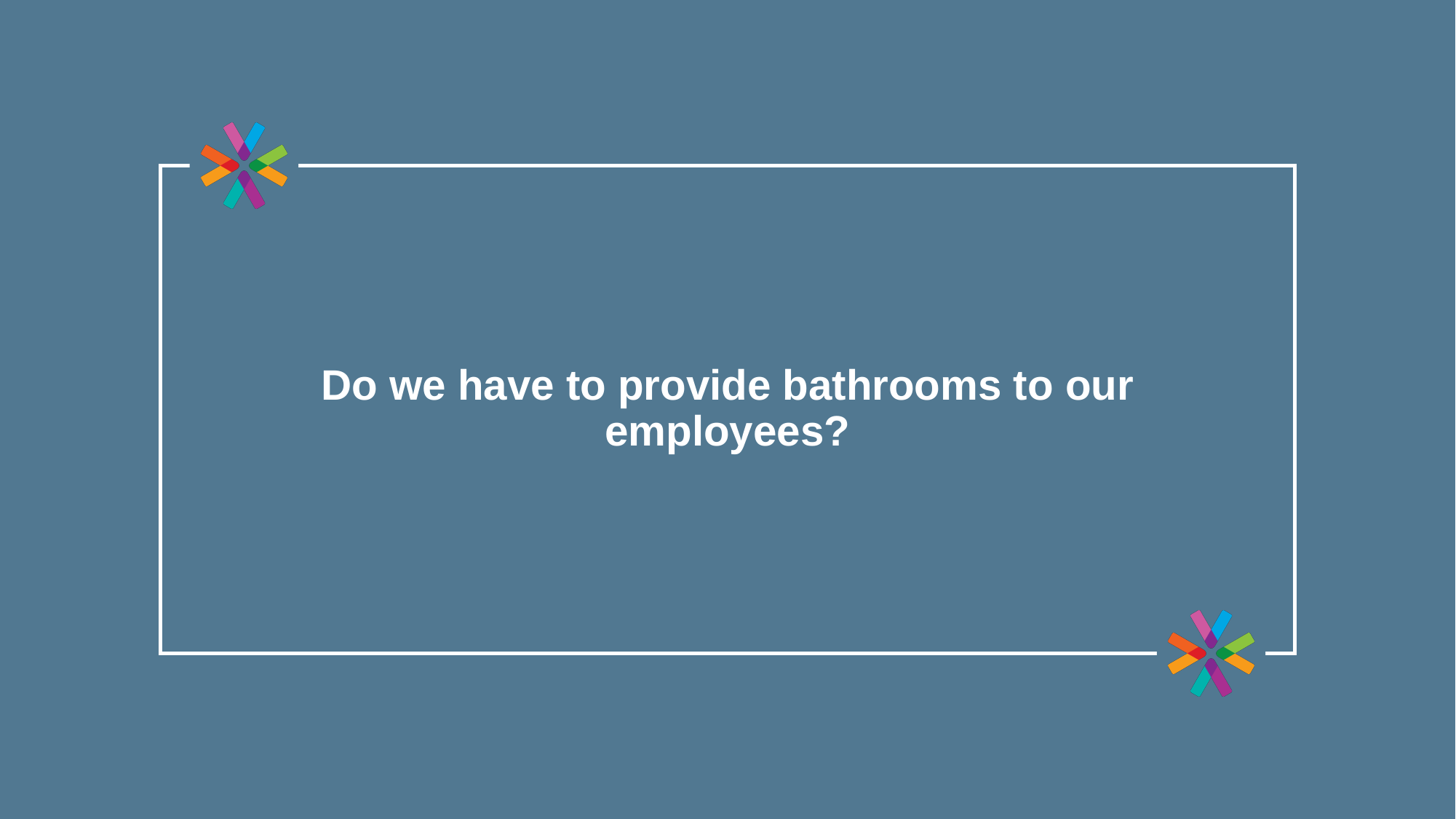

Do we have to provide bathrooms to our employees?